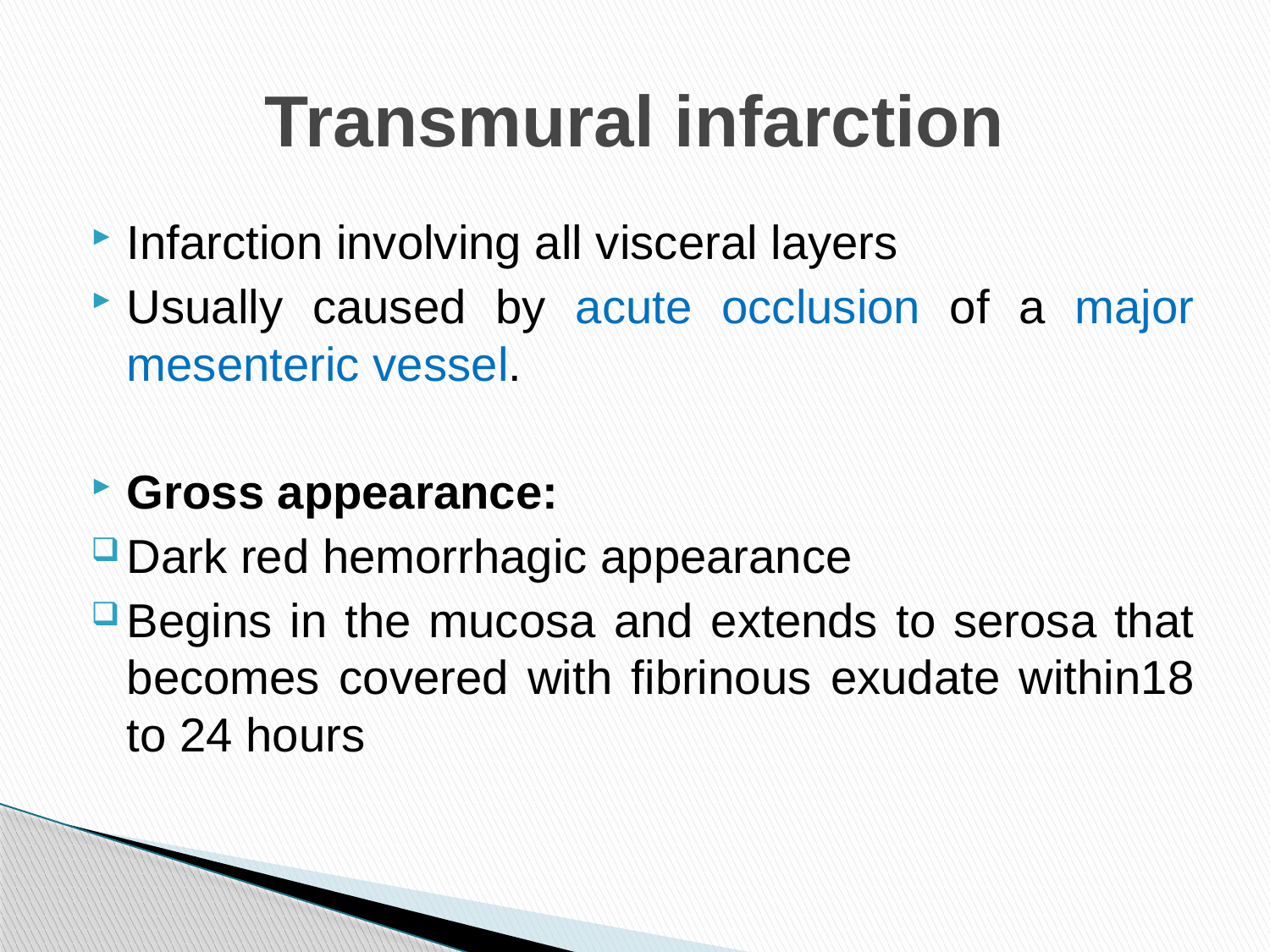

# Transmural infarction
Infarction involving all visceral layers
Usually caused by acute occlusion of a major mesenteric vessel.

Gross appearance:
Dark red hemorrhagic appearance
Begins in the mucosa and extends to serosa that becomes covered with fibrinous exudate within18 to 24 hours